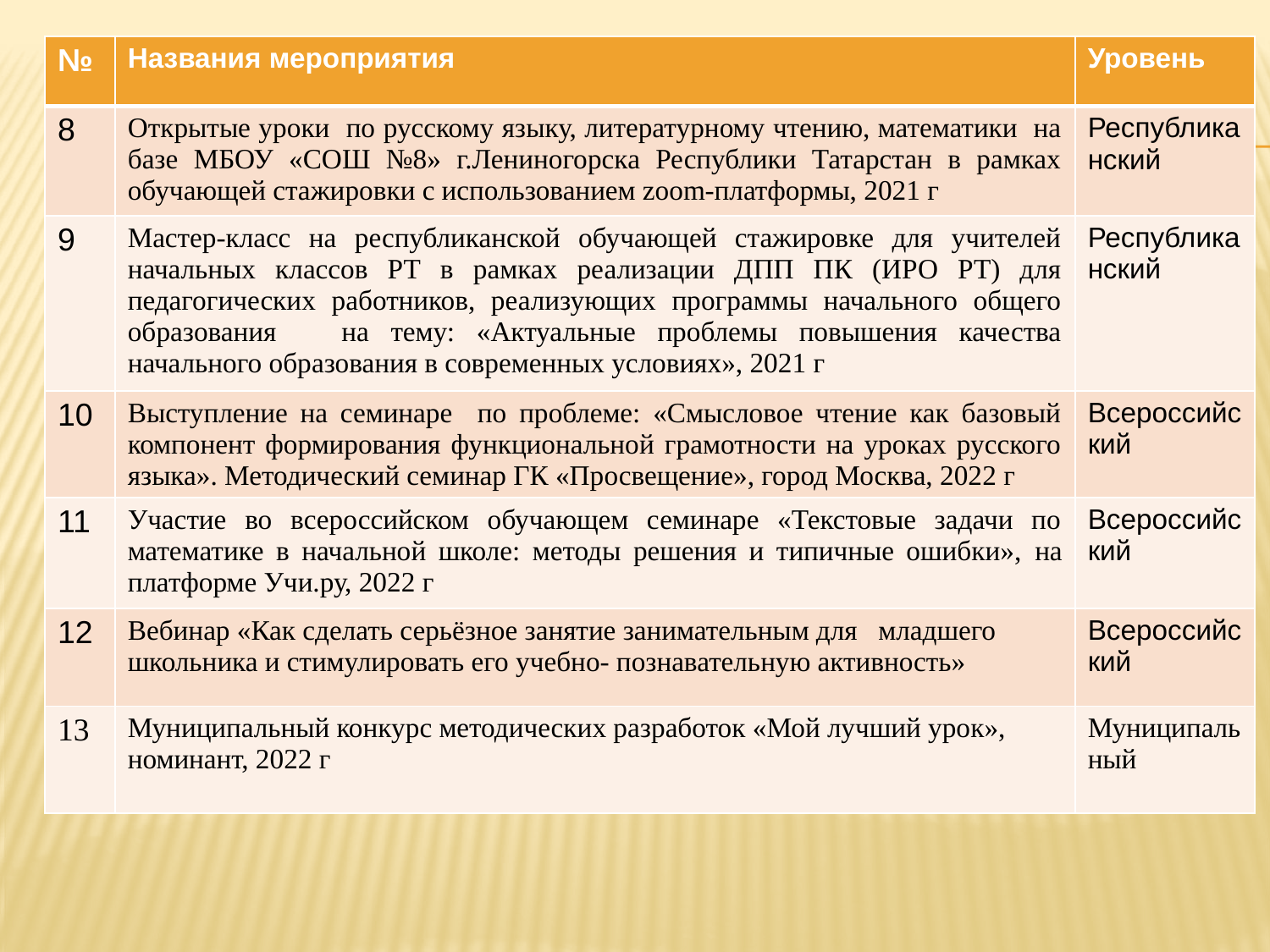

| № | Названия мероприятия | Уровень |
| --- | --- | --- |
| 8 | Открытые уроки по русскому языку, литературному чтению, математики на базе МБОУ «СОШ №8» г.Лениногорска Республики Татарстан в рамках обучающей стажировки с использованием zoom-платформы, 2021 г | Республиканский |
| 9 | Мастер-класс на республиканской обучающей стажировке для учителей начальных классов РТ в рамках реализации ДПП ПК (ИРО РТ) для педагогических работников, реализующих программы начального общего образования на тему: «Актуальные проблемы повышения качества начального образования в современных условиях», 2021 г | Республиканский |
| 10 | Выступление на семинаре по проблеме: «Смысловое чтение как базовый компонент формирования функциональной грамотности на уроках русского языка». Методический семинар ГК «Просвещение», город Москва, 2022 г | Всероссийский |
| 11 | Участие во всероссийском обучающем семинаре «Текстовые задачи по математике в начальной школе: методы решения и типичные ошибки», на платформе Учи.ру, 2022 г | Всероссийский |
| 12 | Вебинар «Как сделать серьёзное занятие занимательным для младшего школьника и стимулировать его учебно- познавательную активность» | Всероссийский |
| 13 | Муниципальный конкурс методических разработок «Мой лучший урок», номинант, 2022 г | Муниципальный |
#